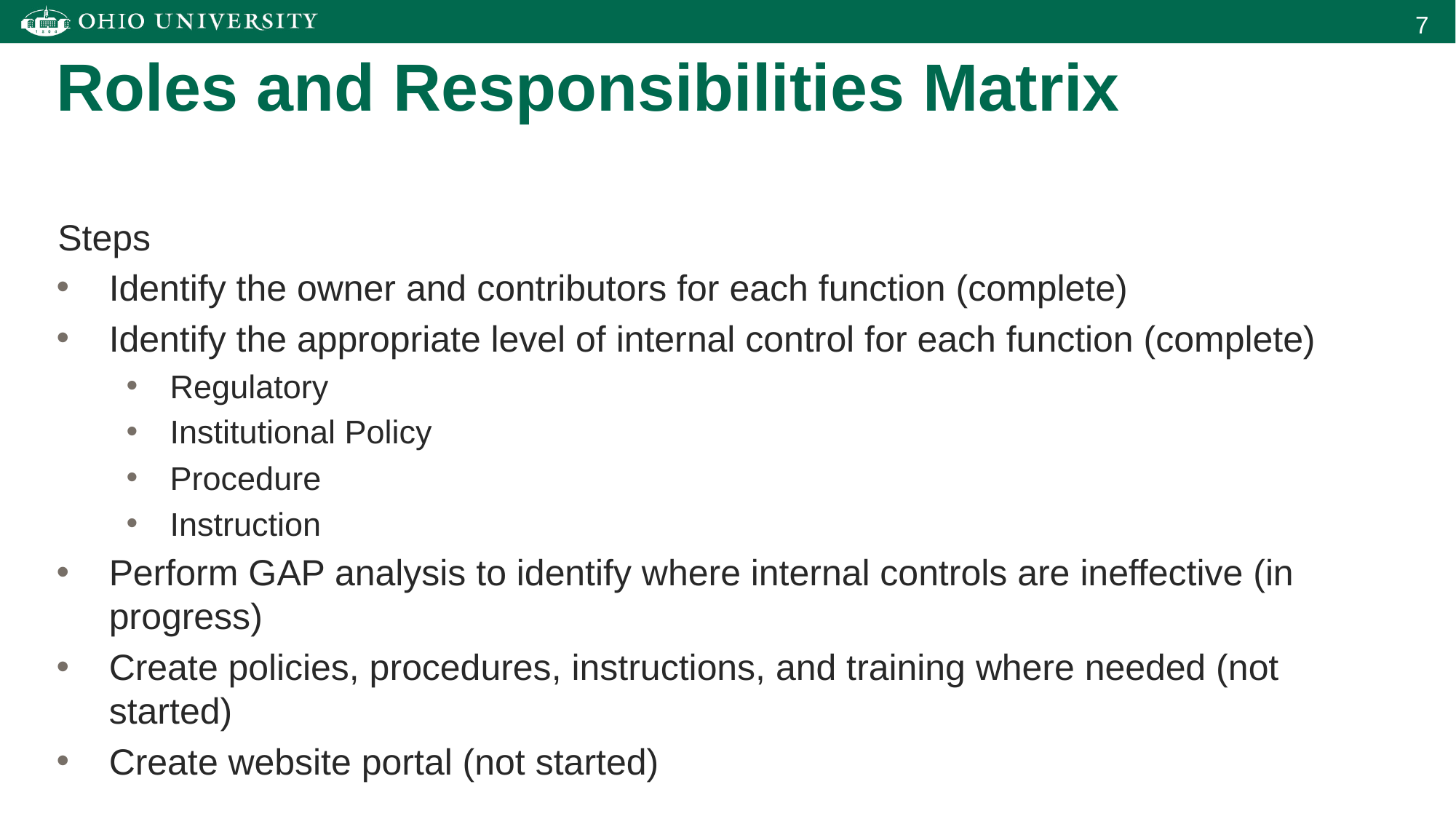

Roles and Responsibilities Matrix
Steps
Identify the owner and contributors for each function (complete)
Identify the appropriate level of internal control for each function (complete)
Regulatory
Institutional Policy
Procedure
Instruction
Perform GAP analysis to identify where internal controls are ineffective (in progress)
Create policies, procedures, instructions, and training where needed (not started)
Create website portal (not started)